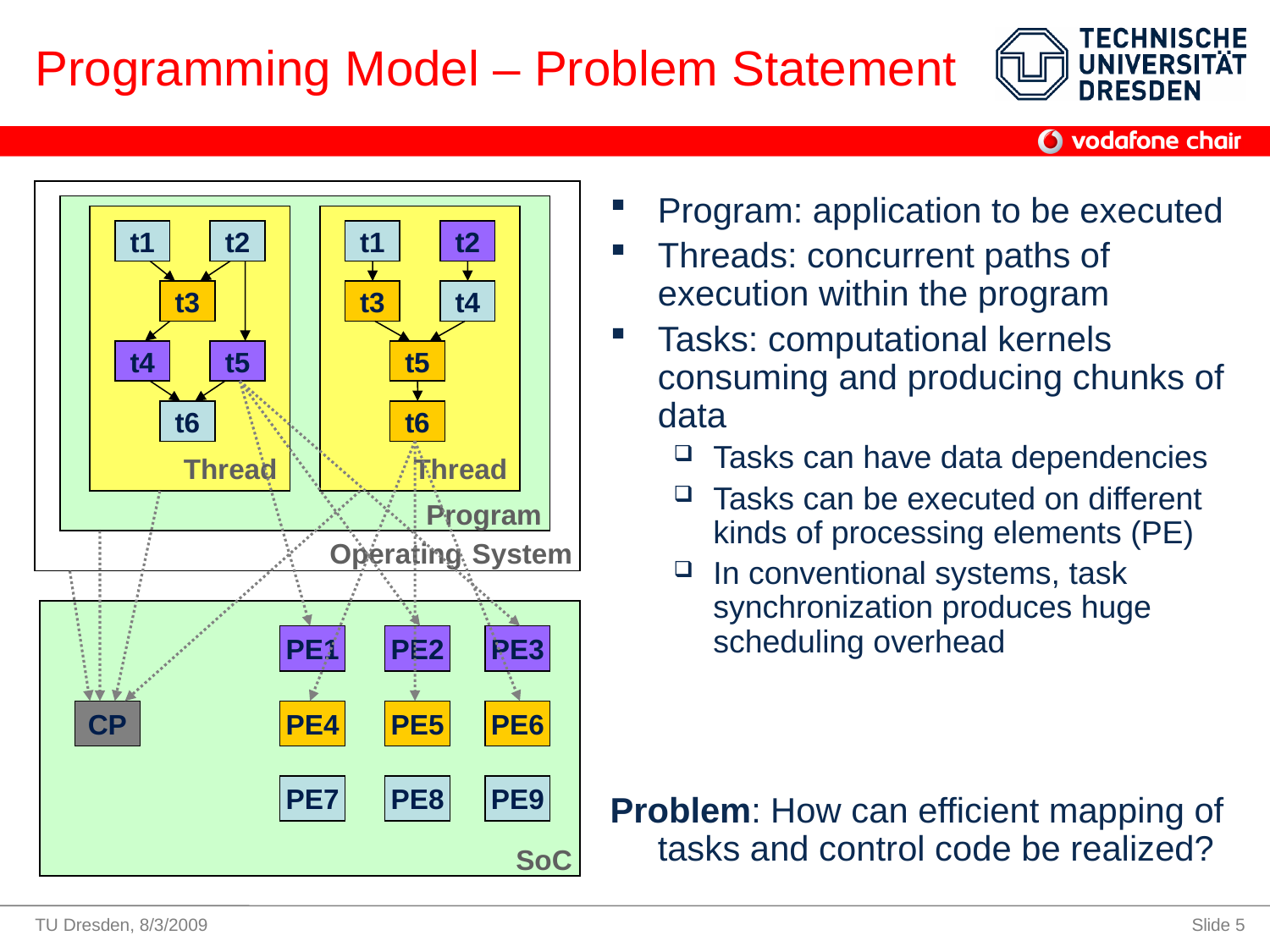

# Programming Model – Problem Statement
Operating System
Program: application to be executed
Threads: concurrent paths of execution within the program
Tasks: computational kernels consuming and producing chunks of data
Tasks can have data dependencies
Tasks can be executed on different kinds of processing elements (PE)
In conventional systems, task synchronization produces huge scheduling overhead

Problem: How can efficient mapping of tasks and control code be realized?
Program
Thread
Thread
t1
t2
t1
t2

t3
t3
t4

t4
t5
t5

t6
t6

SoC
PE1
PE2
PE3
CP
PE4
PE5
PE6
PE7
PE8
PE9
TU Dresden, 8/3/2009
Slide 5